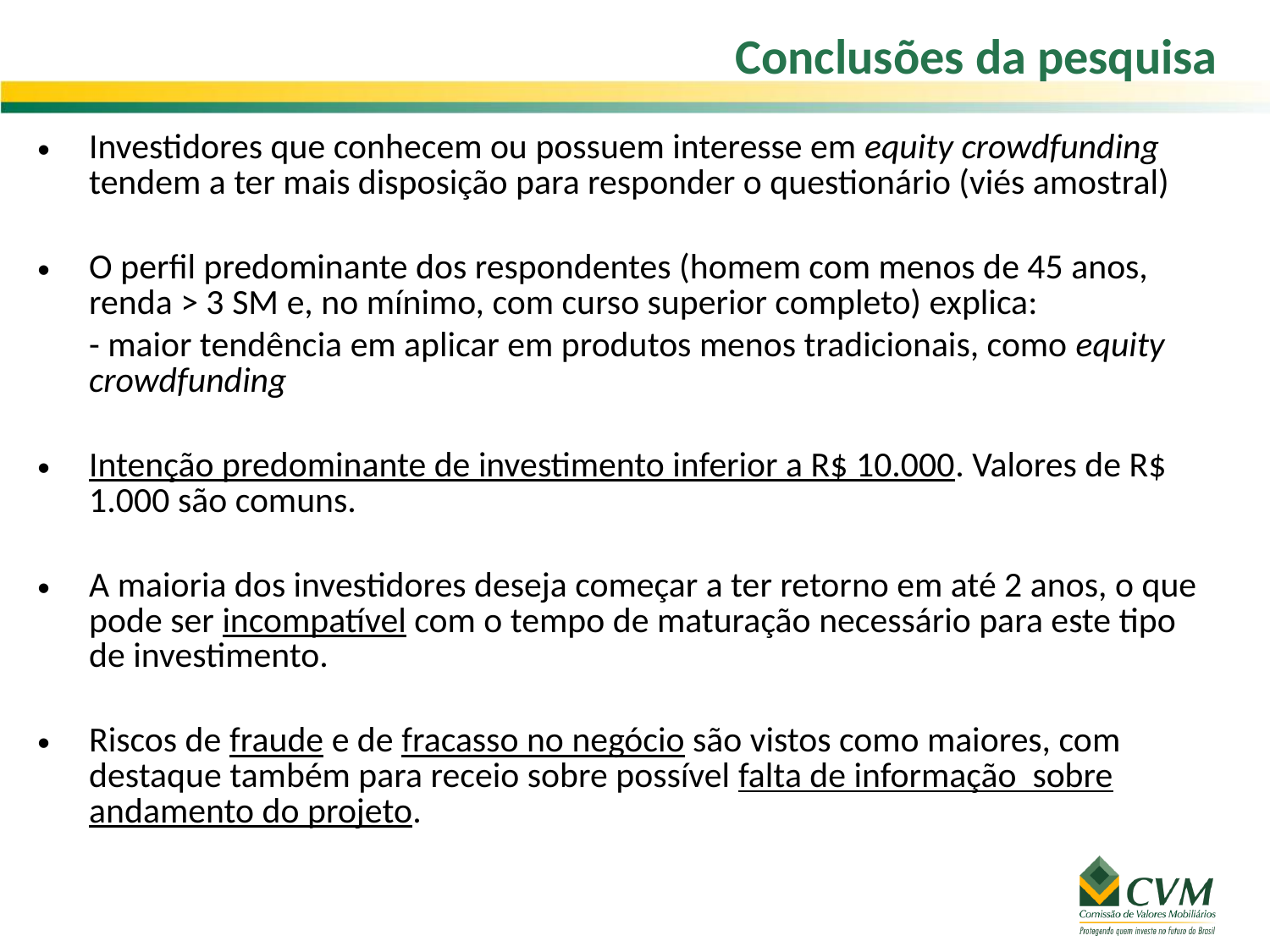

Conclusões da pesquisa
Investidores que conhecem ou possuem interesse em equity crowdfunding tendem a ter mais disposição para responder o questionário (viés amostral)

O perfil predominante dos respondentes (homem com menos de 45 anos, renda > 3 SM e, no mínimo, com curso superior completo) explica:
	- maior tendência em aplicar em produtos menos tradicionais, como equity crowdfunding

Intenção predominante de investimento inferior a R$ 10.000. Valores de R$ 1.000 são comuns.

A maioria dos investidores deseja começar a ter retorno em até 2 anos, o que pode ser incompatível com o tempo de maturação necessário para este tipo de investimento.

Riscos de fraude e de fracasso no negócio são vistos como maiores, com destaque também para receio sobre possível falta de informação  sobre andamento do projeto.